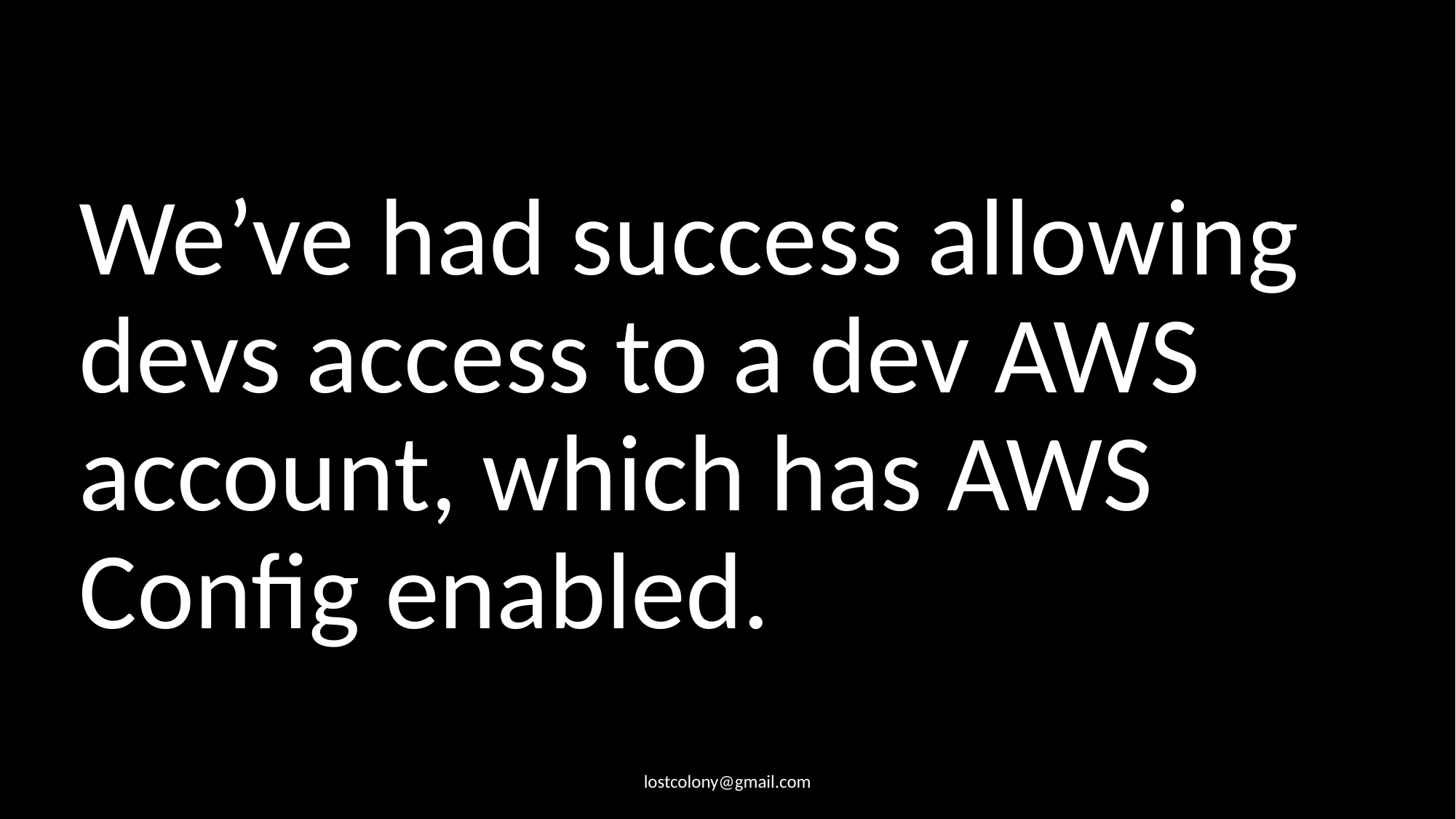

# We’ve had success allowing devs access to a dev AWS account, which has AWS Config enabled.
lostcolony@gmail.com